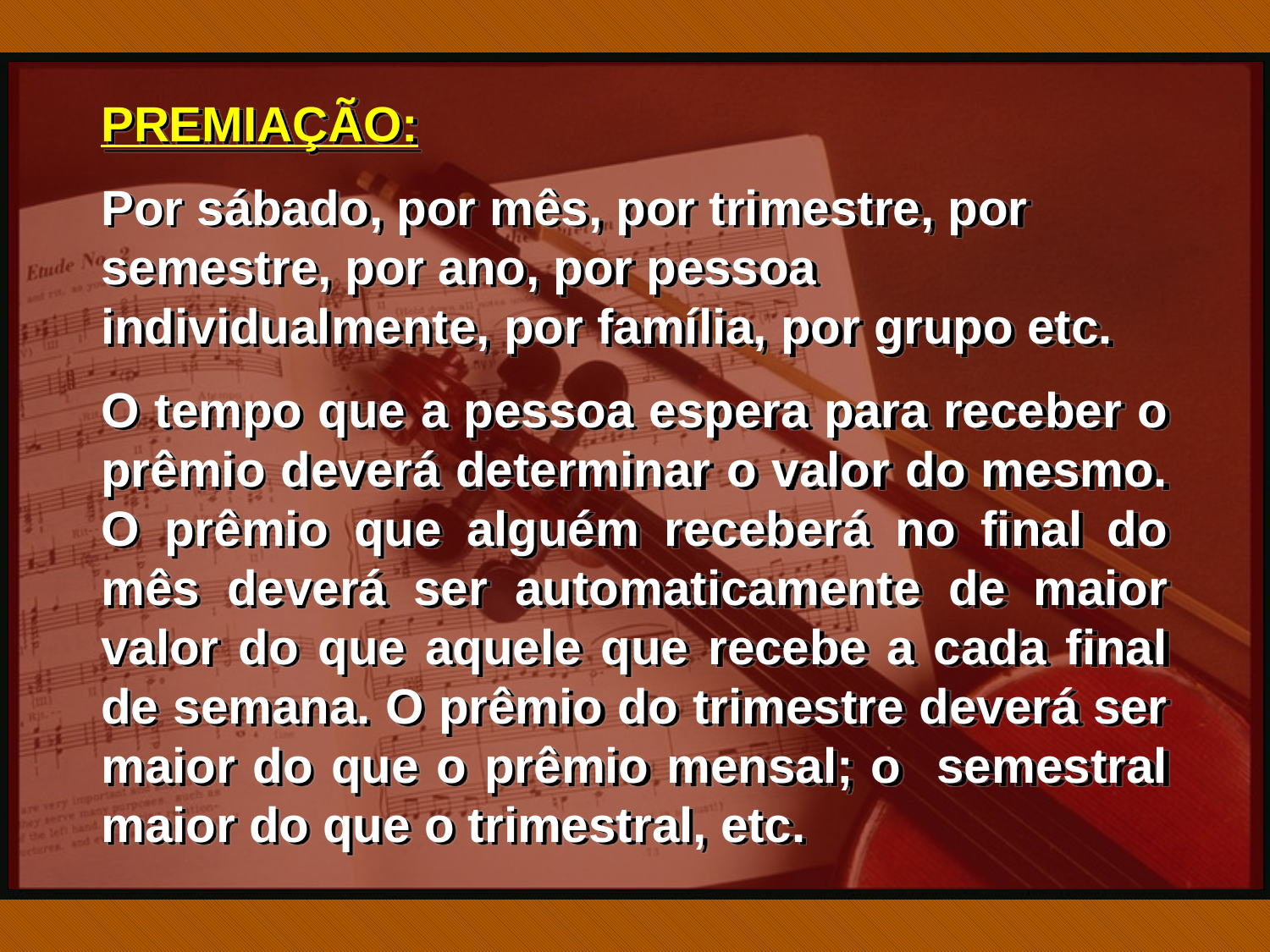

PREMIAÇÃO:
Por sábado, por mês, por trimestre, por semestre, por ano, por pessoa individualmente, por família, por grupo etc.
O tempo que a pessoa espera para receber o prêmio deverá determinar o valor do mesmo. O prêmio que alguém receberá no final do mês deverá ser automaticamente de maior valor do que aquele que recebe a cada final de semana. O prêmio do trimestre deverá ser maior do que o prêmio mensal; o  semestral maior do que o trimestral, etc.